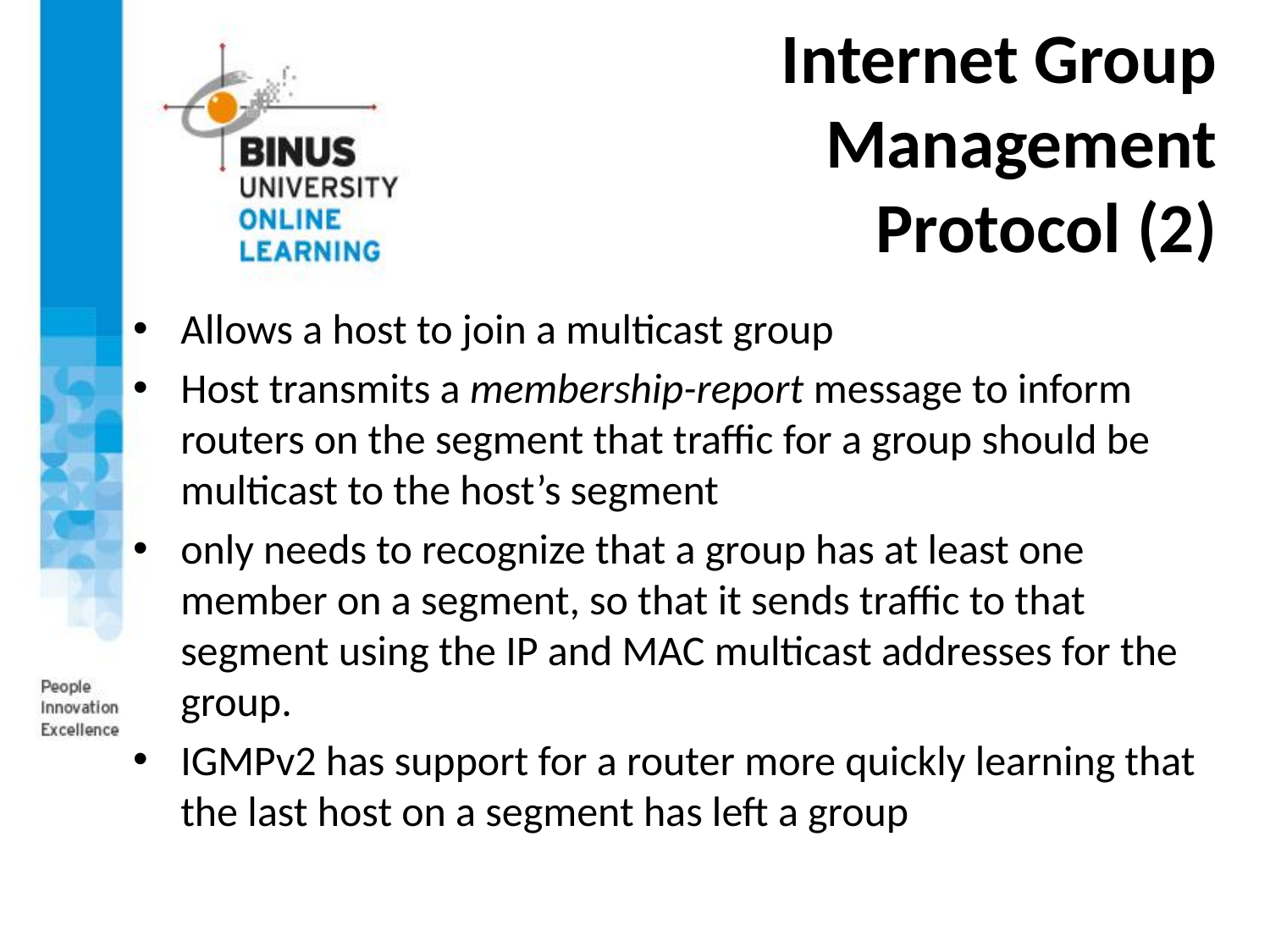

# Internet Group Management Protocol (2)
Allows a host to join a multicast group
Host transmits a membership-report message to inform routers on the segment that traffic for a group should be multicast to the host’s segment
only needs to recognize that a group has at least one member on a segment, so that it sends traffic to that segment using the IP and MAC multicast addresses for the group.
IGMPv2 has support for a router more quickly learning that the last host on a segment has left a group